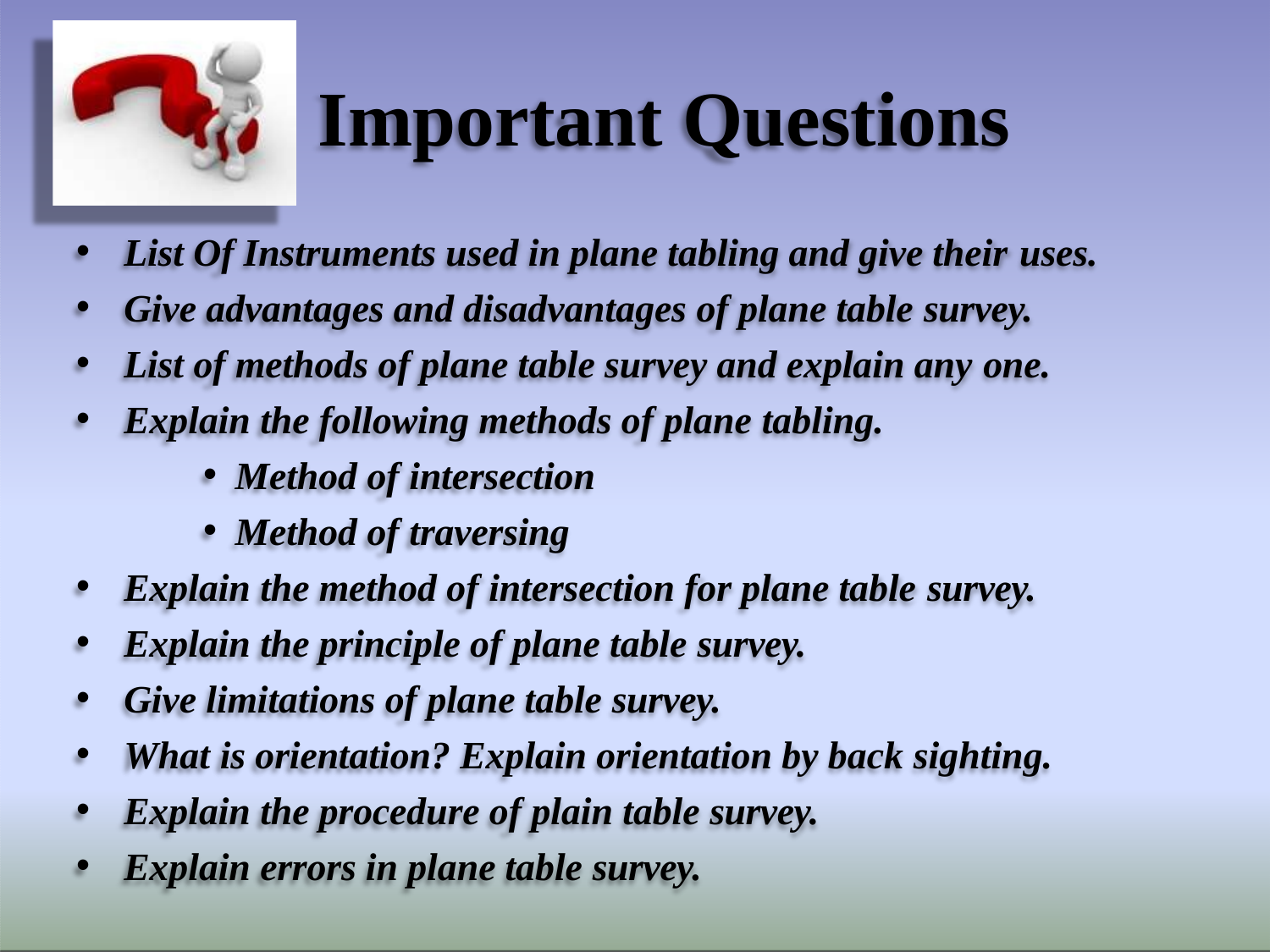

# Important Questions

List Of Instruments used in plane tabling and give their uses.
Give advantages and disadvantages of plane table survey.
List of methods of plane table survey and explain any one.
Explain the following methods of plane tabling.
Method of intersection
Method of traversing
Explain the method of intersection for plane table survey.
Explain the principle of plane table survey.
Give limitations of plane table survey.
What is orientation? Explain orientation by back sighting.
Explain the procedure of plain table survey.
Explain errors in plane table survey.